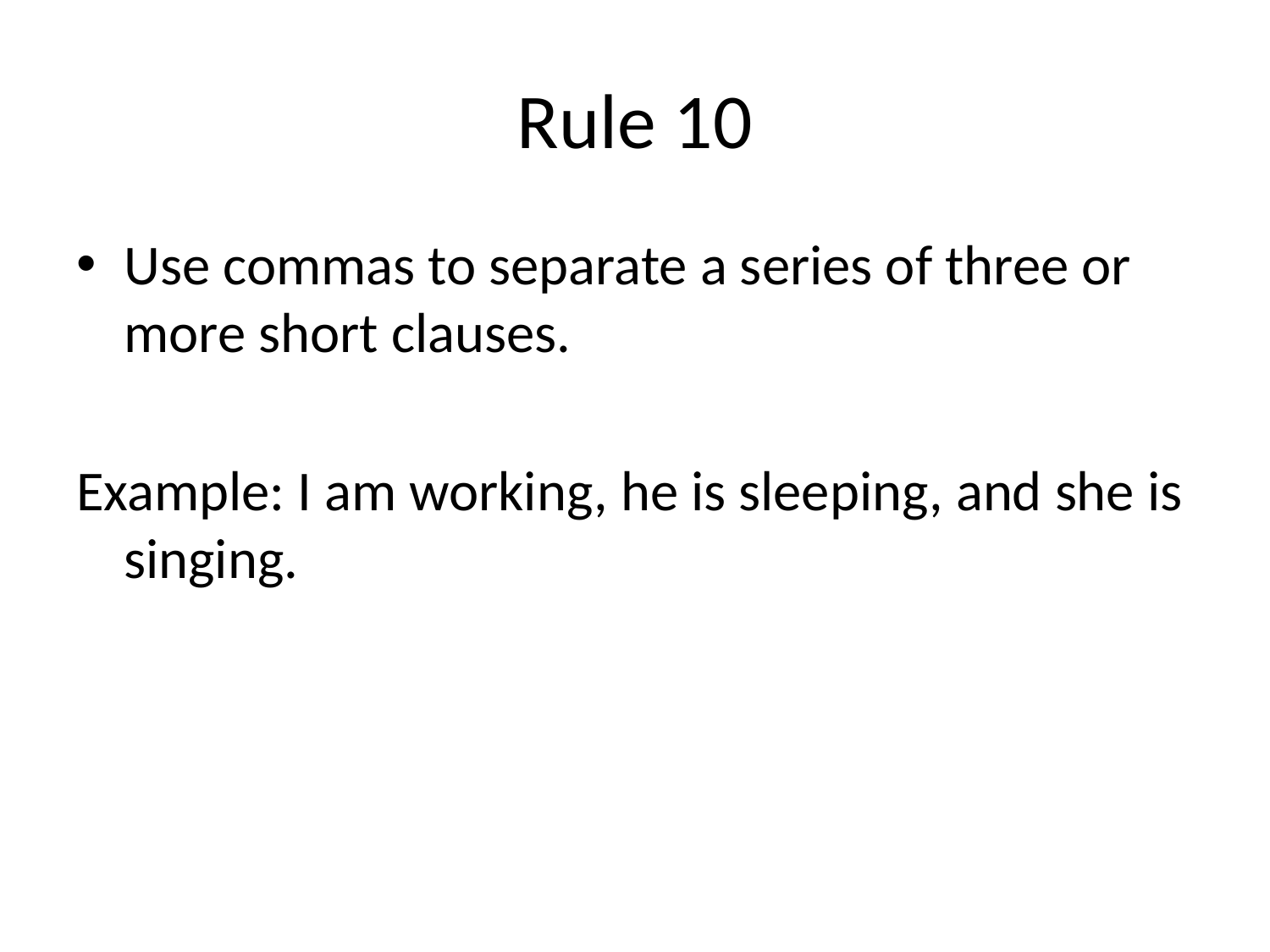

# Rule 10
Use commas to separate a series of three or more short clauses.

Example: I am working, he is sleeping, and she is singing.